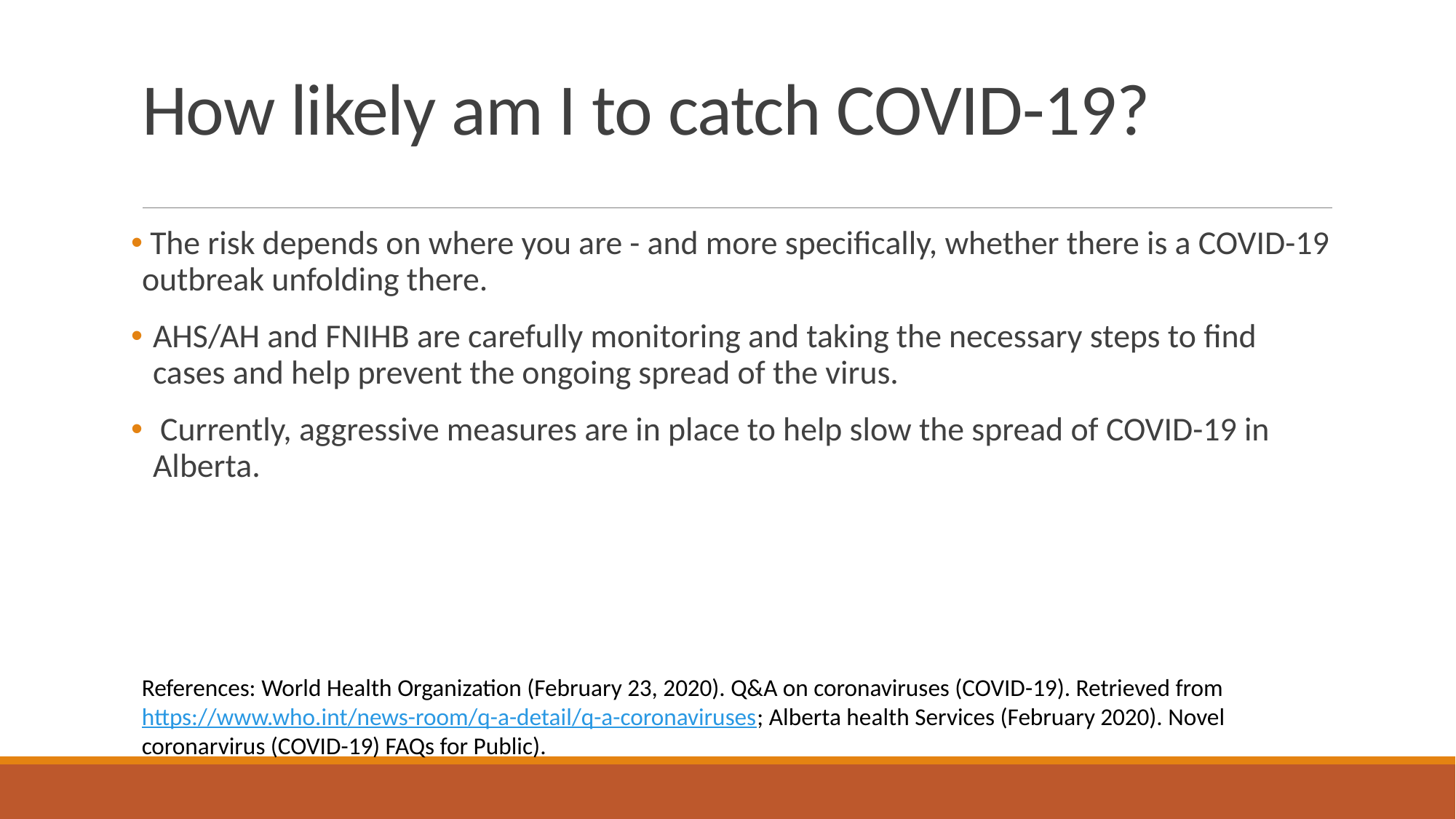

# How likely am I to catch COVID-19?
 The risk depends on where you are - and more specifically, whether there is a COVID-19 outbreak unfolding there.
AHS/AH and FNIHB are carefully monitoring and taking the necessary steps to find cases and help prevent the ongoing spread of the virus.
 Currently, aggressive measures are in place to help slow the spread of COVID-19 in Alberta.

References: World Health Organization (February 23, 2020). Q&A on coronaviruses (COVID-19). Retrieved from https://www.who.int/news-room/q-a-detail/q-a-coronaviruses; Alberta health Services (February 2020). Novel coronarvirus (COVID-19) FAQs for Public).